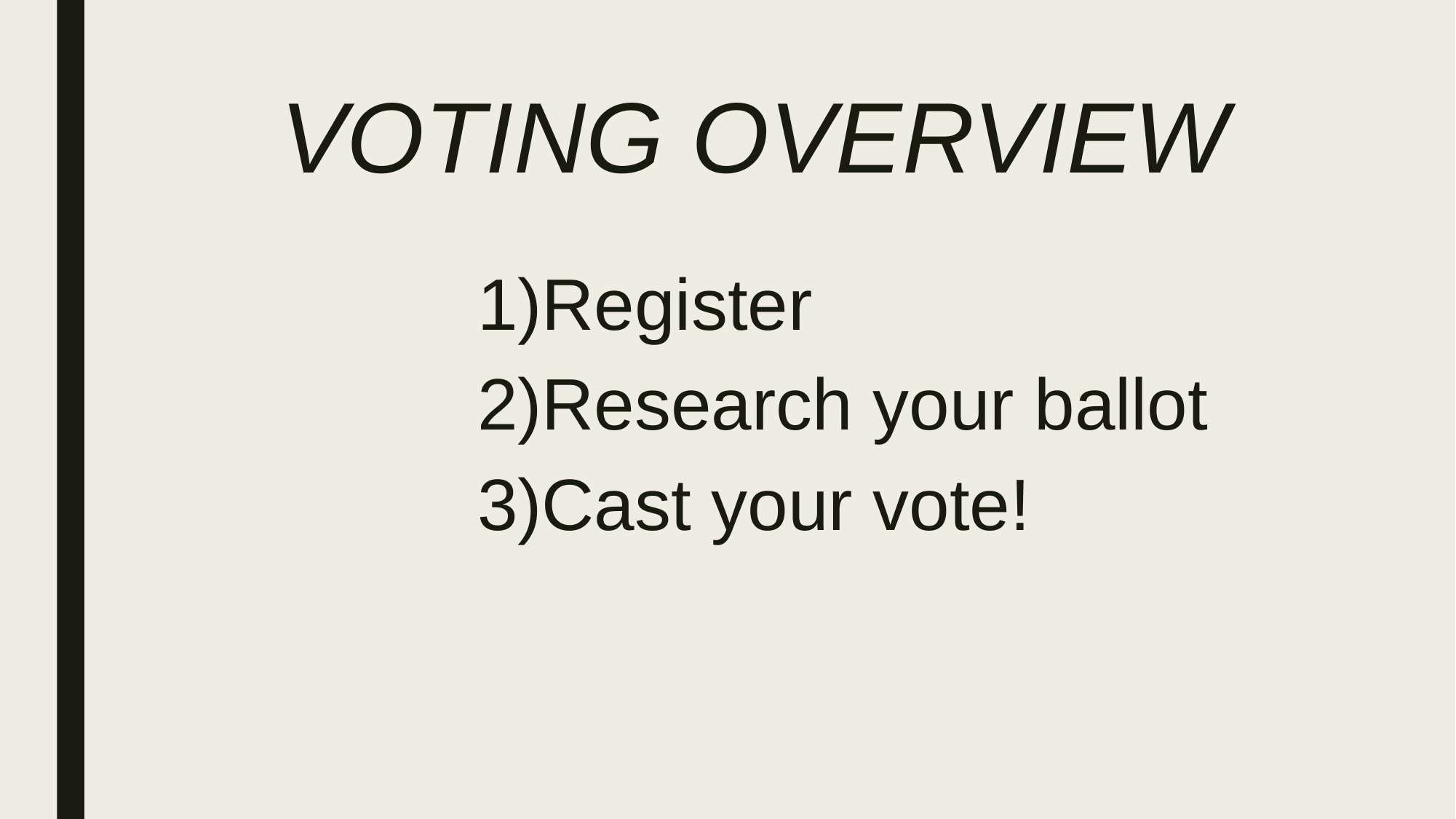

# VOTING OVERVIEW
Register
Research your ballot
Cast your vote!